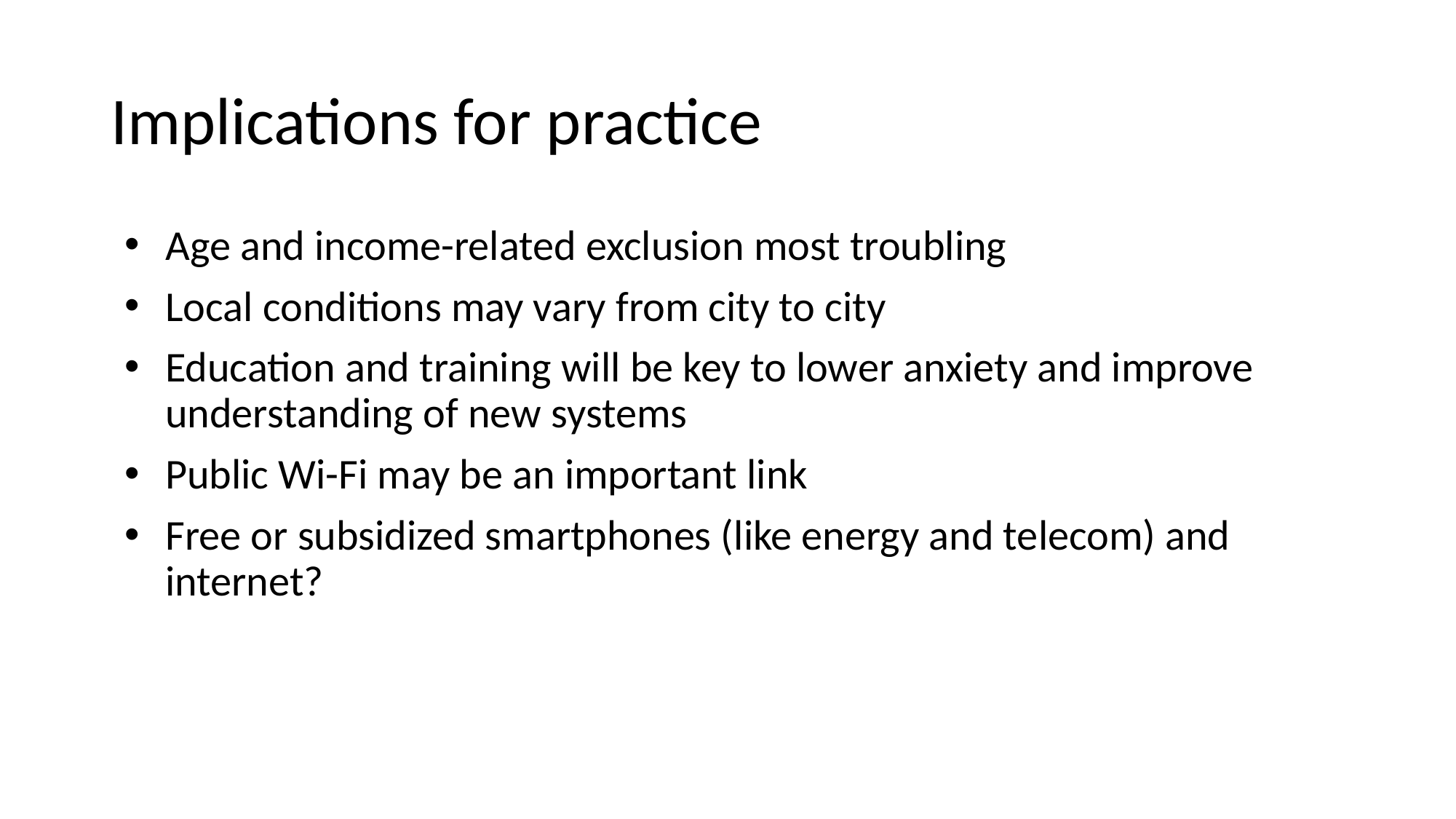

# Implications for practice
Age and income-related exclusion most troubling
Local conditions may vary from city to city
Education and training will be key to lower anxiety and improve understanding of new systems
Public Wi-Fi may be an important link
Free or subsidized smartphones (like energy and telecom) and internet?